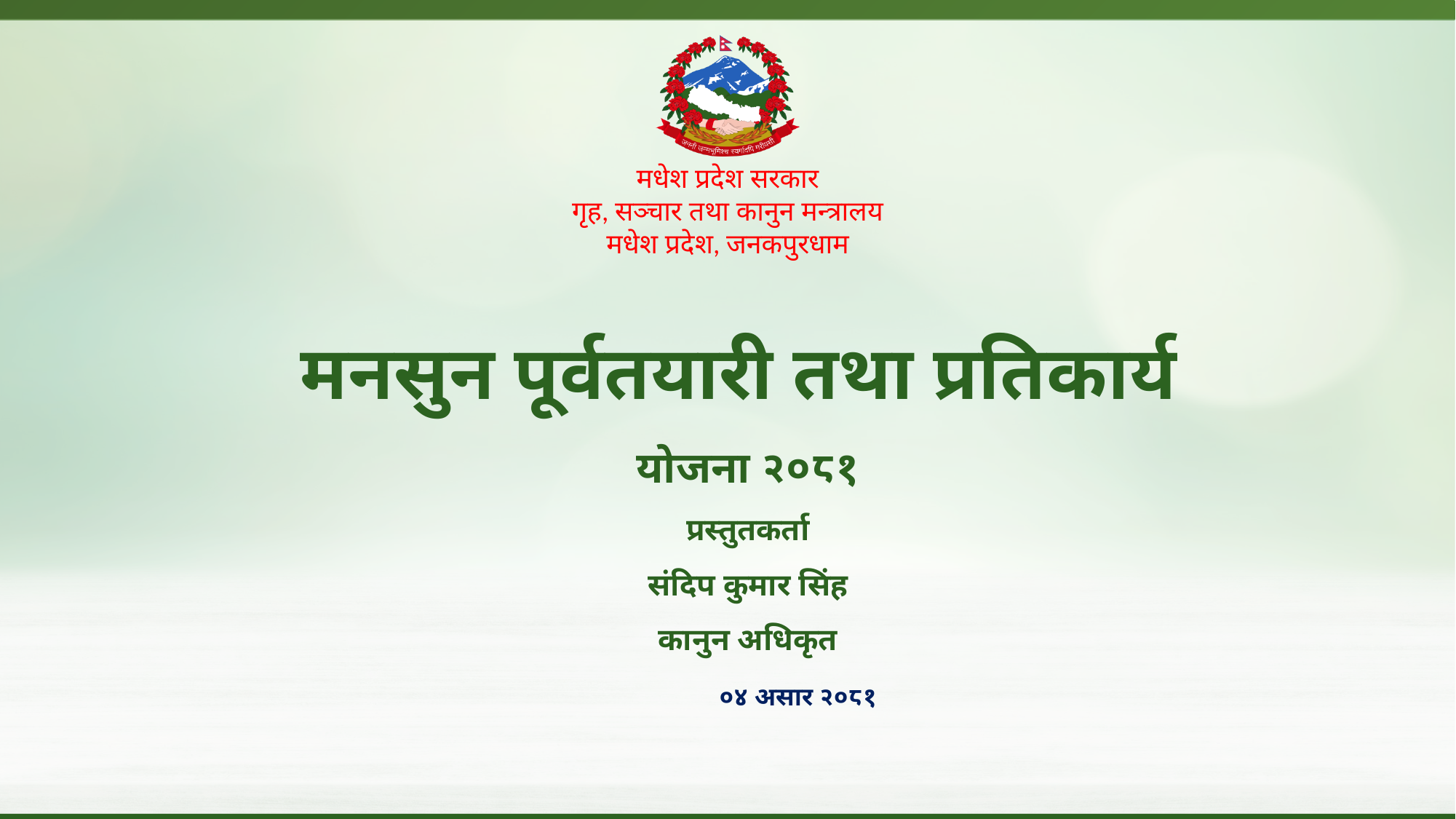

मधेश प्रदेश सरकार
गृह, सञ्चार तथा कानुन मन्त्रालय
मधेश प्रदेश, जनकपुरधाम
# मनसुन पूर्वतयारी तथा प्रतिकार्य योजना २०८१ प्रस्तुतकर्ता संदिप कुमार सिंह कानुन अधिकृत ०४ असार २०८१